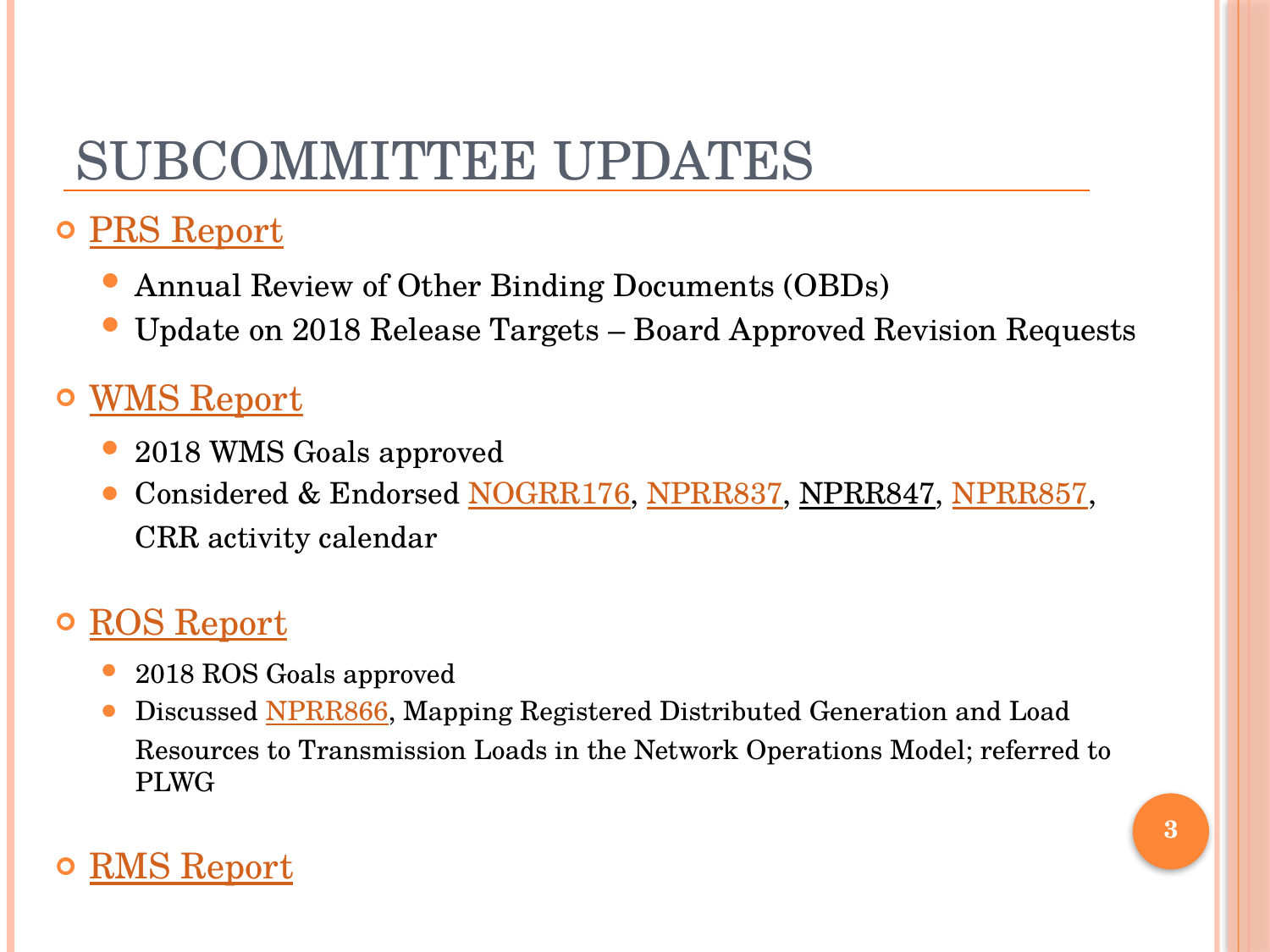

# Subcommittee Updates
PRS Report
Annual Review of Other Binding Documents (OBDs)
Update on 2018 Release Targets – Board Approved Revision Requests

WMS Report
2018 WMS Goals approved
Considered & Endorsed NOGRR176, NPRR837, NPRR847, NPRR857, CRR activity calendar

ROS Report
2018 ROS Goals approved
Discussed NPRR866, Mapping Registered Distributed Generation and Load Resources to Transmission Loads in the Network Operations Model; referred to PLWG

RMS Report
3